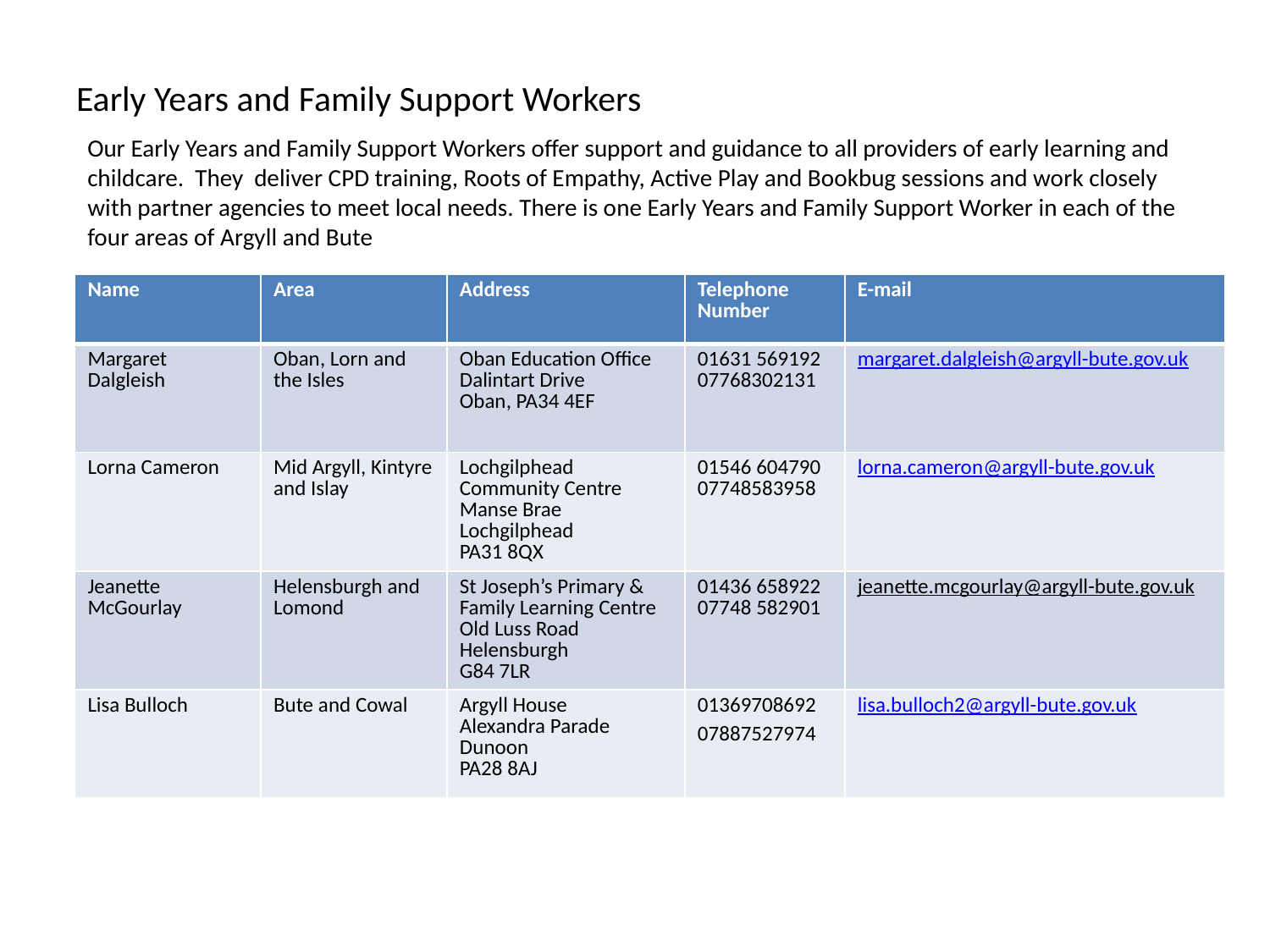

# Early Years and Family Support Workers
Our Early Years and Family Support Workers offer support and guidance to all providers of early learning and childcare.  They  deliver CPD training, Roots of Empathy, Active Play and Bookbug sessions and work closely with partner agencies to meet local needs. There is one Early Years and Family Support Worker in each of the four areas of Argyll and Bute

| Name | Area | Address | Telephone Number | E-mail |
| --- | --- | --- | --- | --- |
| Margaret Dalgleish | Oban, Lorn and the Isles | Oban Education Office Dalintart Drive Oban, PA34 4EF | 01631 569192 07768302131 | margaret.dalgleish@argyll-bute.gov.uk |
| Lorna Cameron | Mid Argyll, Kintyre and Islay | Lochgilphead Community Centre Manse Brae Lochgilphead PA31 8QX | 01546 604790 07748583958 | lorna.cameron@argyll-bute.gov.uk |
| Jeanette McGourlay | Helensburgh and Lomond | St Joseph’s Primary & Family Learning Centre Old Luss Road Helensburgh G84 7LR | 01436 658922 07748 582901 | jeanette.mcgourlay@argyll-bute.gov.uk |
| Lisa Bulloch | Bute and Cowal | Argyll House Alexandra Parade Dunoon PA28 8AJ | 01369708692  07887527974 | lisa.bulloch2@argyll-bute.gov.uk |